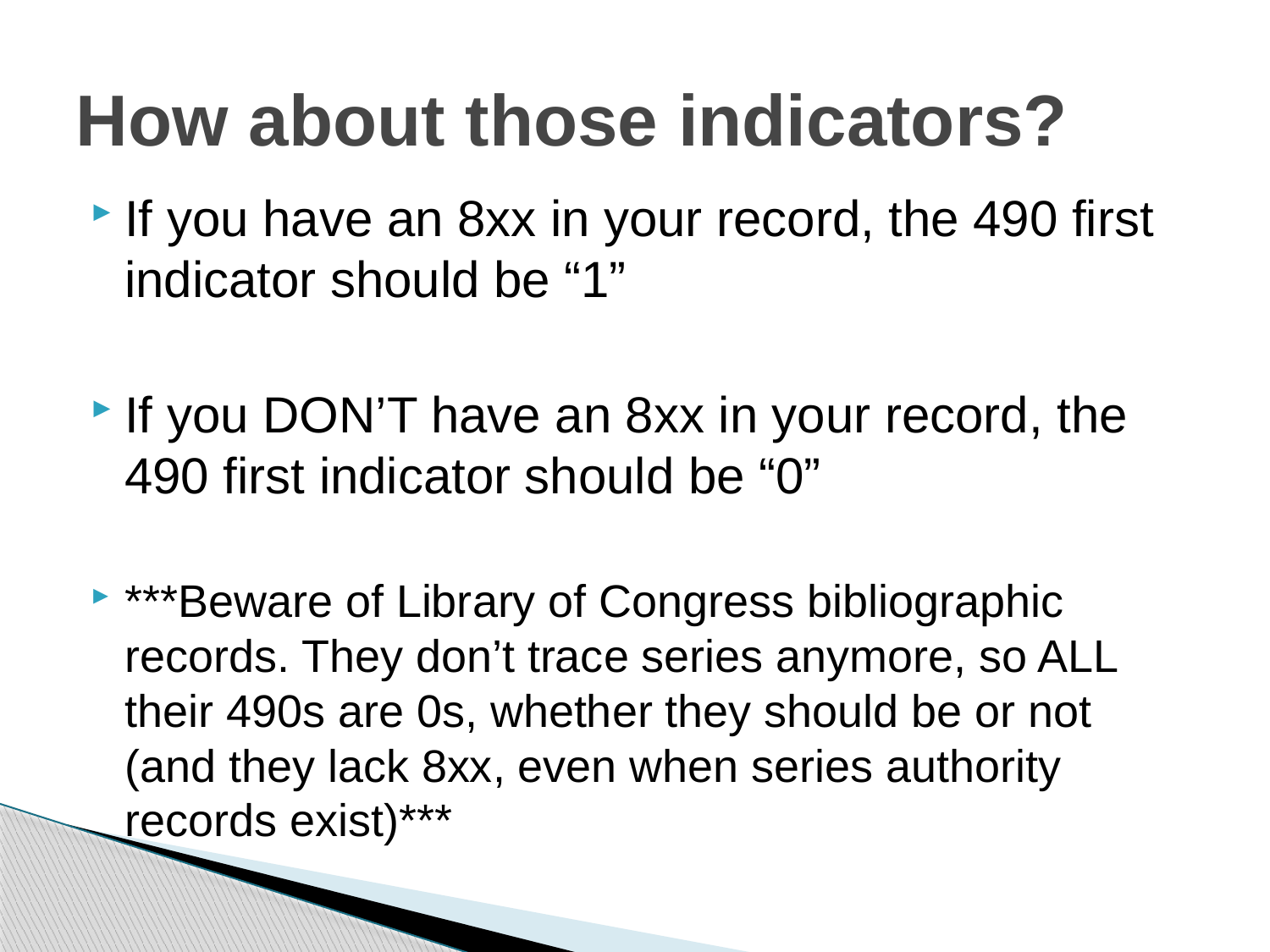

# How about those indicators?
If you have an 8xx in your record, the 490 first indicator should be “1”

If you DON’T have an 8xx in your record, the 490 first indicator should be “0”

***Beware of Library of Congress bibliographic records. They don’t trace series anymore, so ALL their 490s are 0s, whether they should be or not (and they lack 8xx, even when series authority records exist)***